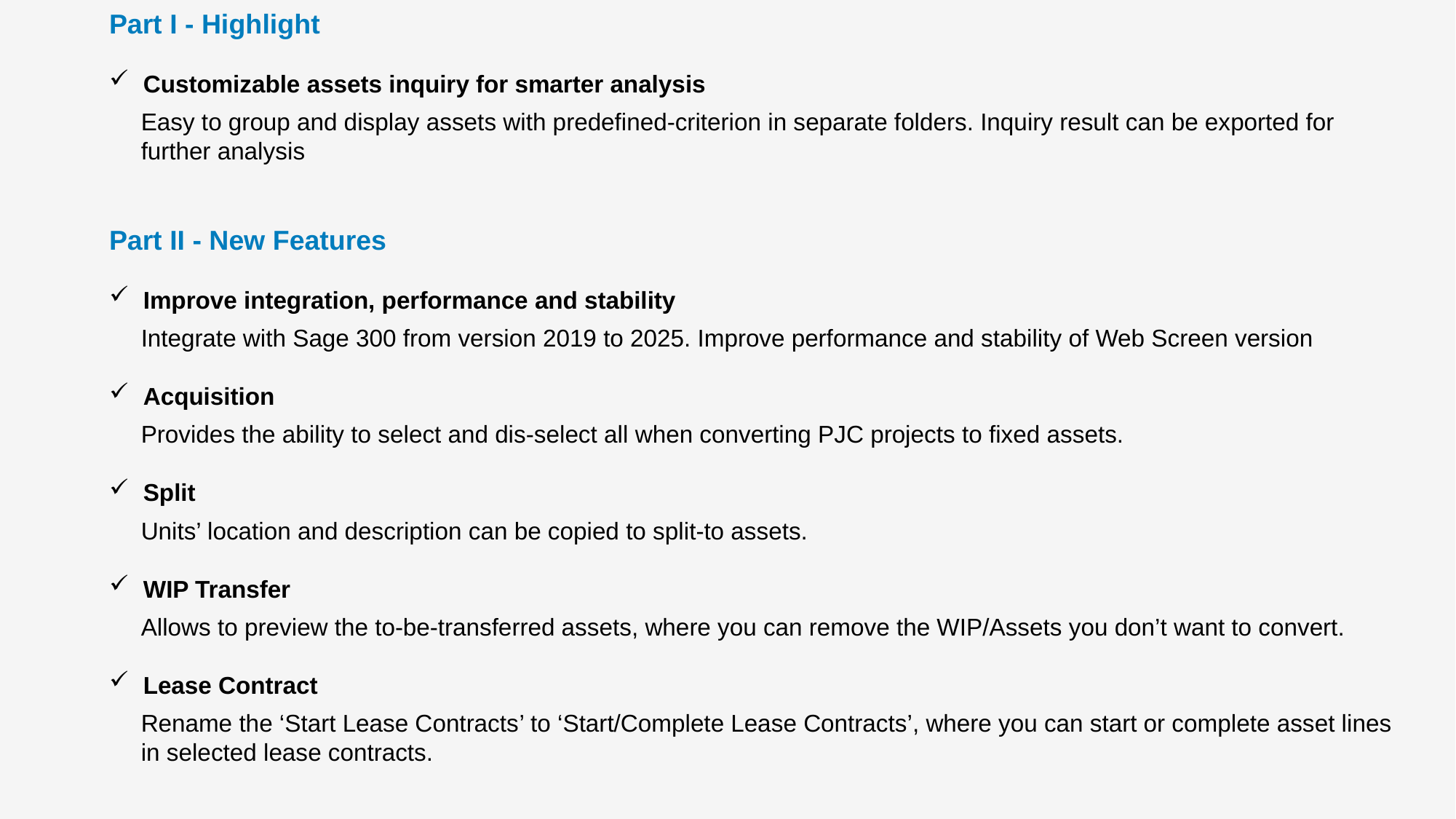

Part I - Highlight

Customizable assets inquiry for smarter analysis
Easy to group and display assets with predefined-criterion in separate folders. Inquiry result can be exported for further analysis

Part II - New Features

Improve integration, performance and stability
Integrate with Sage 300 from version 2019 to 2025. Improve performance and stability of Web Screen version

Acquisition
Provides the ability to select and dis-select all when converting PJC projects to fixed assets.

Split
Units’ location and description can be copied to split-to assets.

WIP Transfer
Allows to preview the to-be-transferred assets, where you can remove the WIP/Assets you don’t want to convert.

Lease Contract
Rename the ‘Start Lease Contracts’ to ‘Start/Complete Lease Contracts’, where you can start or complete asset lines in selected lease contracts.